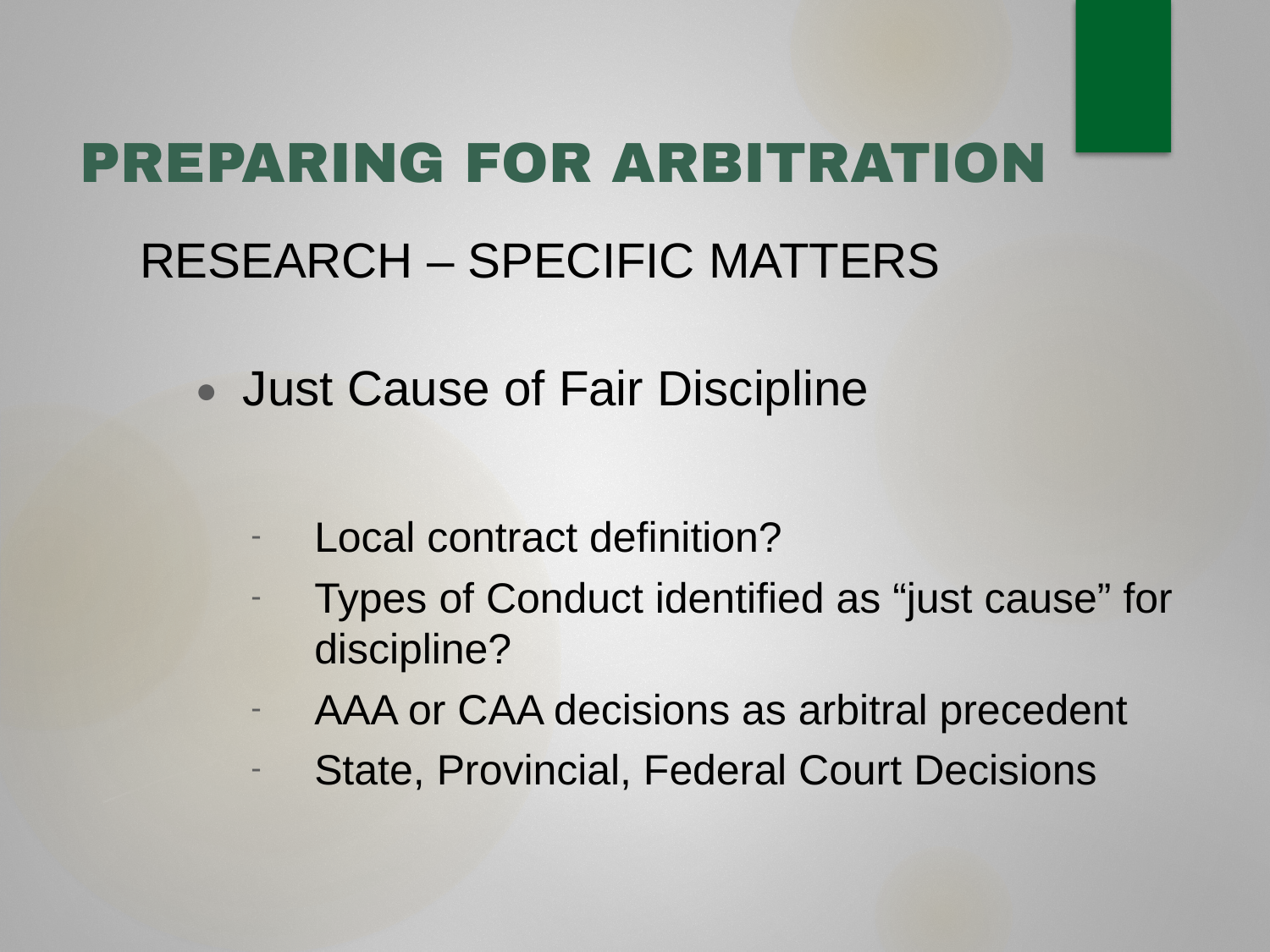

# PREPARING FOR ARBITRATION
RESEARCH – SPECIFIC MATTERS

Just Cause of Fair Discipline

Local contract definition?
Types of Conduct identified as “just cause” for discipline?
AAA or CAA decisions as arbitral precedent
State, Provincial, Federal Court Decisions